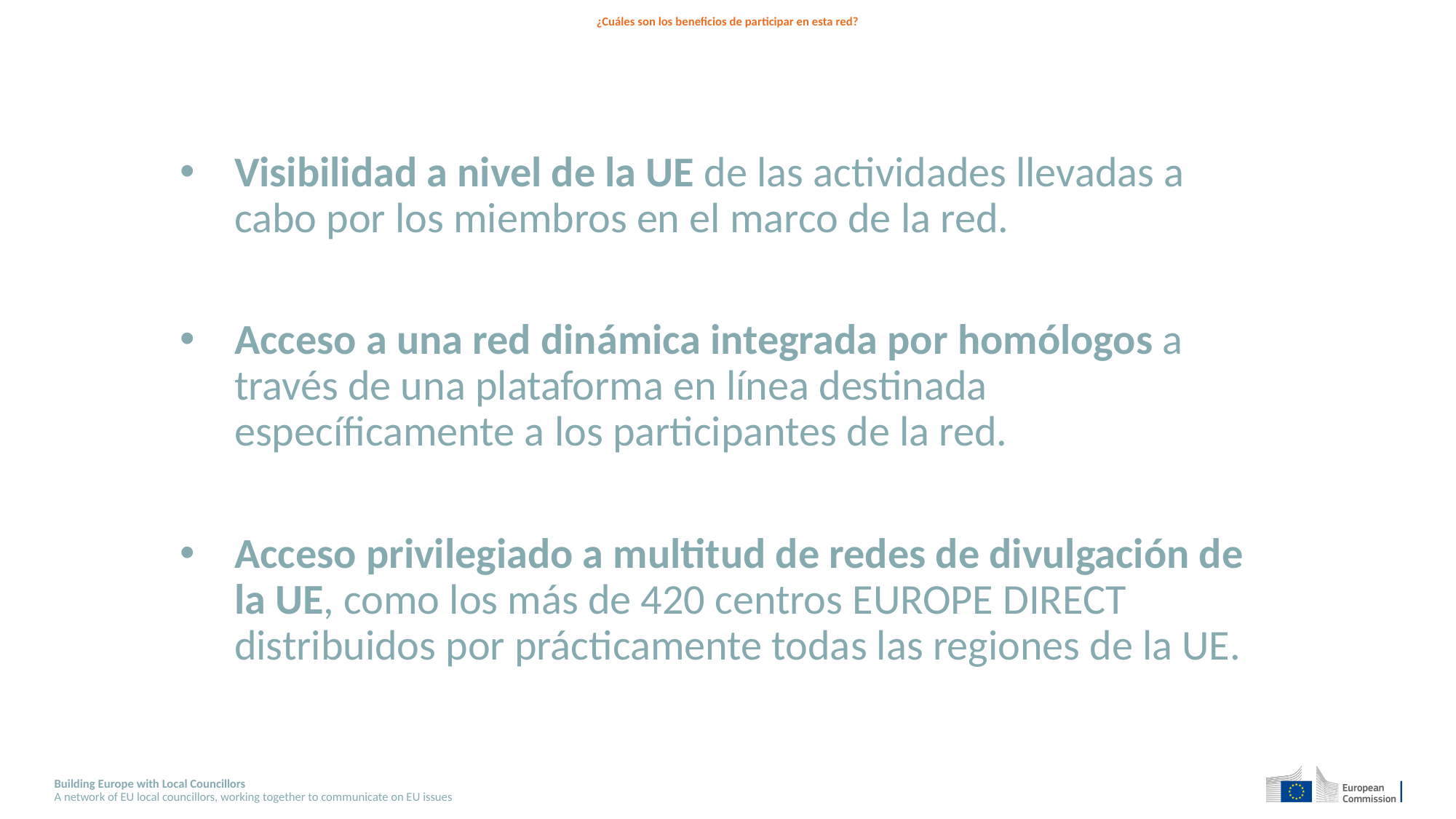

# ¿Cuáles son los beneficios de participar en esta red?
Visibilidad a nivel de la UE de las actividades llevadas a cabo por los miembros en el marco de la red.

Acceso a una red dinámica integrada por homólogos a través de una plataforma en línea destinada específicamente a los participantes de la red.

Acceso privilegiado a multitud de redes de divulgación de la UE, como los más de 420 centros EUROPE DIRECT distribuidos por prácticamente todas las regiones de la UE.